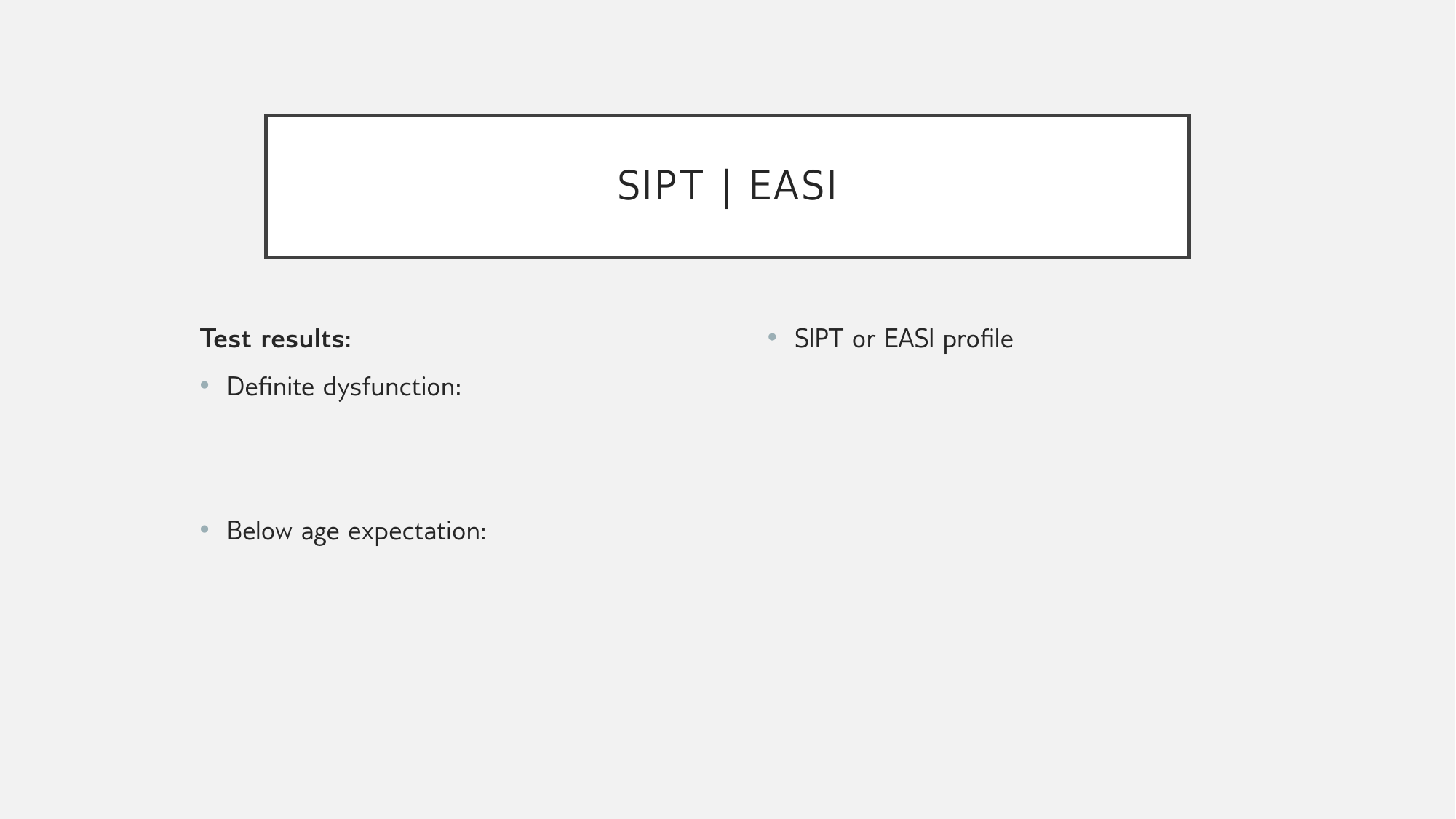

# SIPT | EASI
Test results:
Definite dysfunction:

Below age expectation:
SIPT or EASI profile